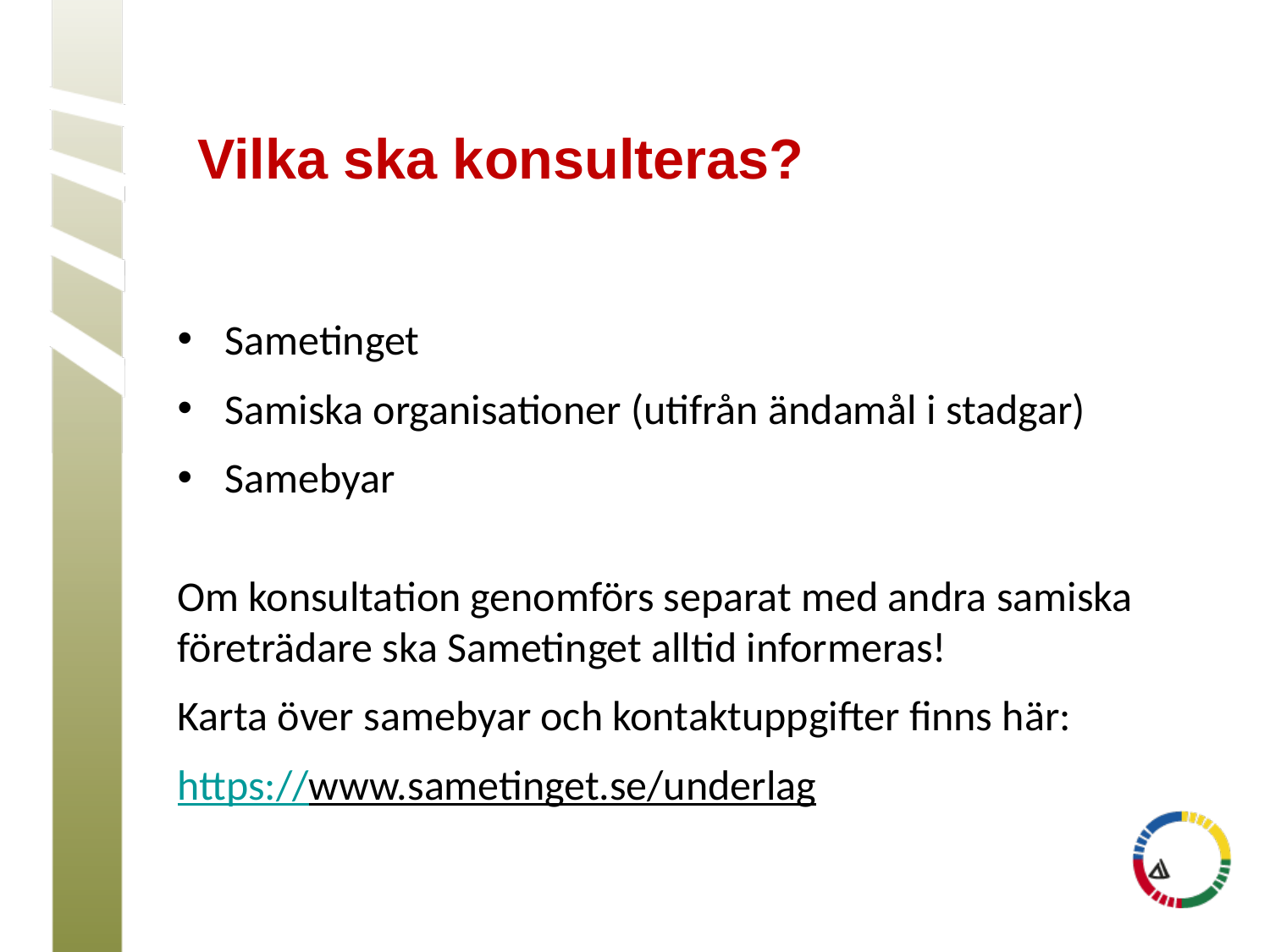

Vilka ska konsulteras?
Sametinget
Samiska organisationer (utifrån ändamål i stadgar)
Samebyar
Om konsultation genomförs separat med andra samiska företrädare ska Sametinget alltid informeras!
Karta över samebyar och kontaktuppgifter finns här:
https://www.sametinget.se/underlag